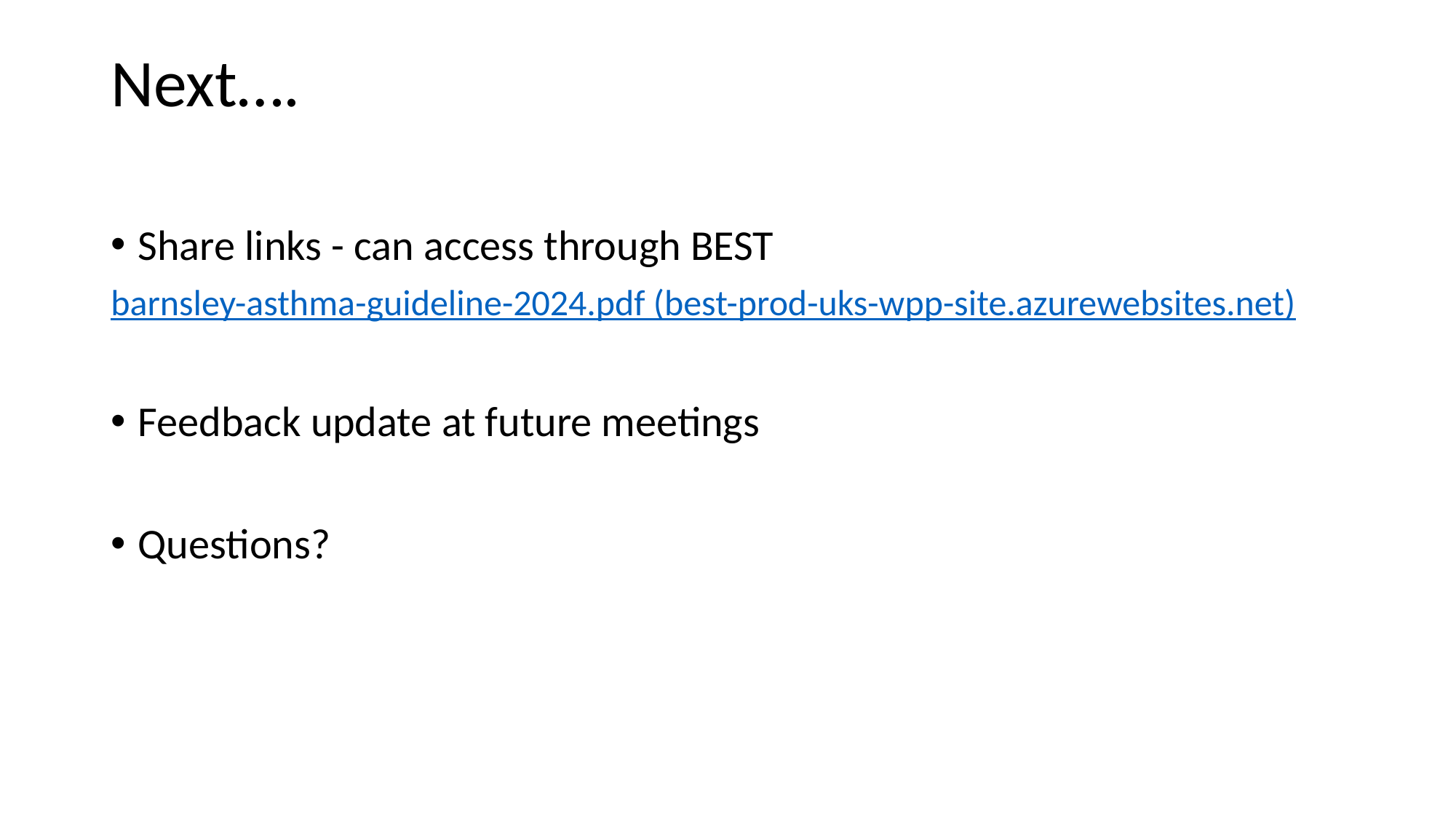

# Next….
Share links - can access through BEST
barnsley-asthma-guideline-2024.pdf (best-prod-uks-wpp-site.azurewebsites.net)

Feedback update at future meetings

Questions?